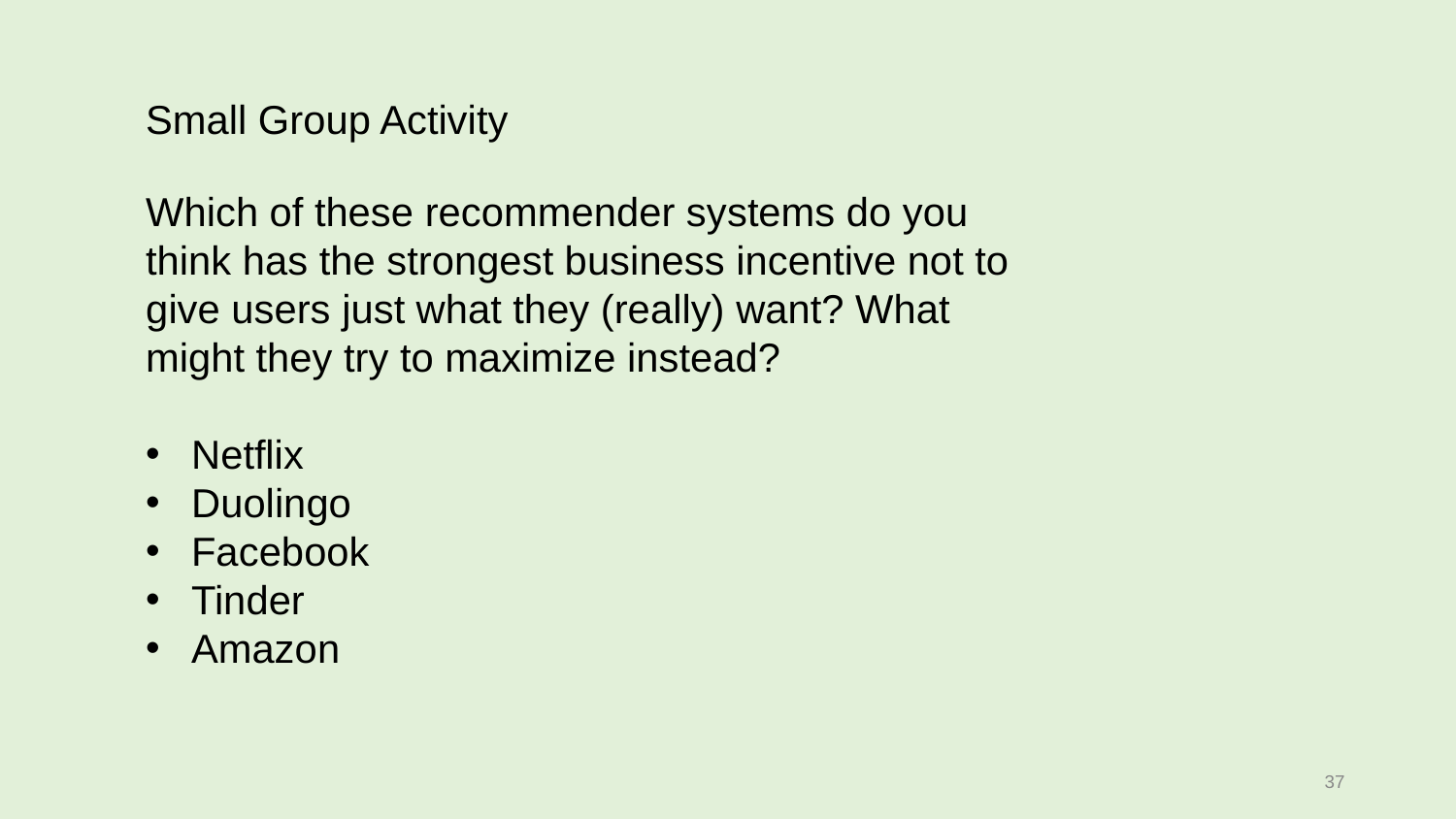

Small Group Activity

Which of these recommender systems do you think has the strongest business incentive not to give users just what they (really) want? What might they try to maximize instead?

Netflix
Duolingo
Facebook
Tinder
Amazon

37